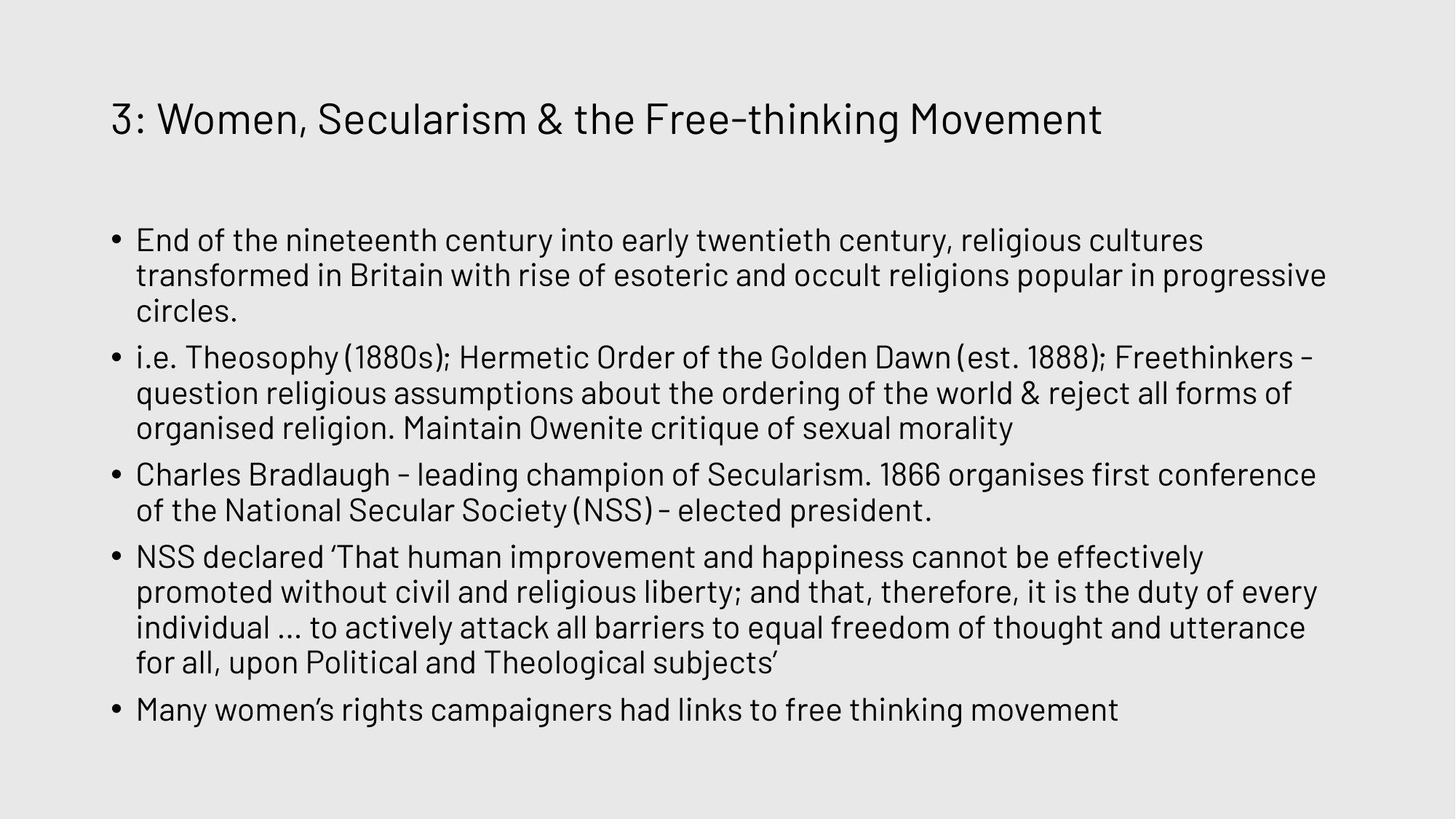

# 3: Women, Secularism & the Free-thinking Movement
End of the nineteenth century into early twentieth century, religious cultures transformed in Britain with rise of esoteric and occult religions popular in progressive circles.
i.e. Theosophy (1880s); Hermetic Order of the Golden Dawn (est. 1888); Freethinkers - question religious assumptions about the ordering of the world & reject all forms of organised religion. Maintain Owenite critique of sexual morality
Charles Bradlaugh - leading champion of Secularism. 1866 organises first conference of the National Secular Society (NSS) - elected president.
NSS declared ‘That human improvement and happiness cannot be effectively promoted without civil and religious liberty; and that, therefore, it is the duty of every individual … to actively attack all barriers to equal freedom of thought and utterance for all, upon Political and Theological subjects’
Many women’s rights campaigners had links to free thinking movement